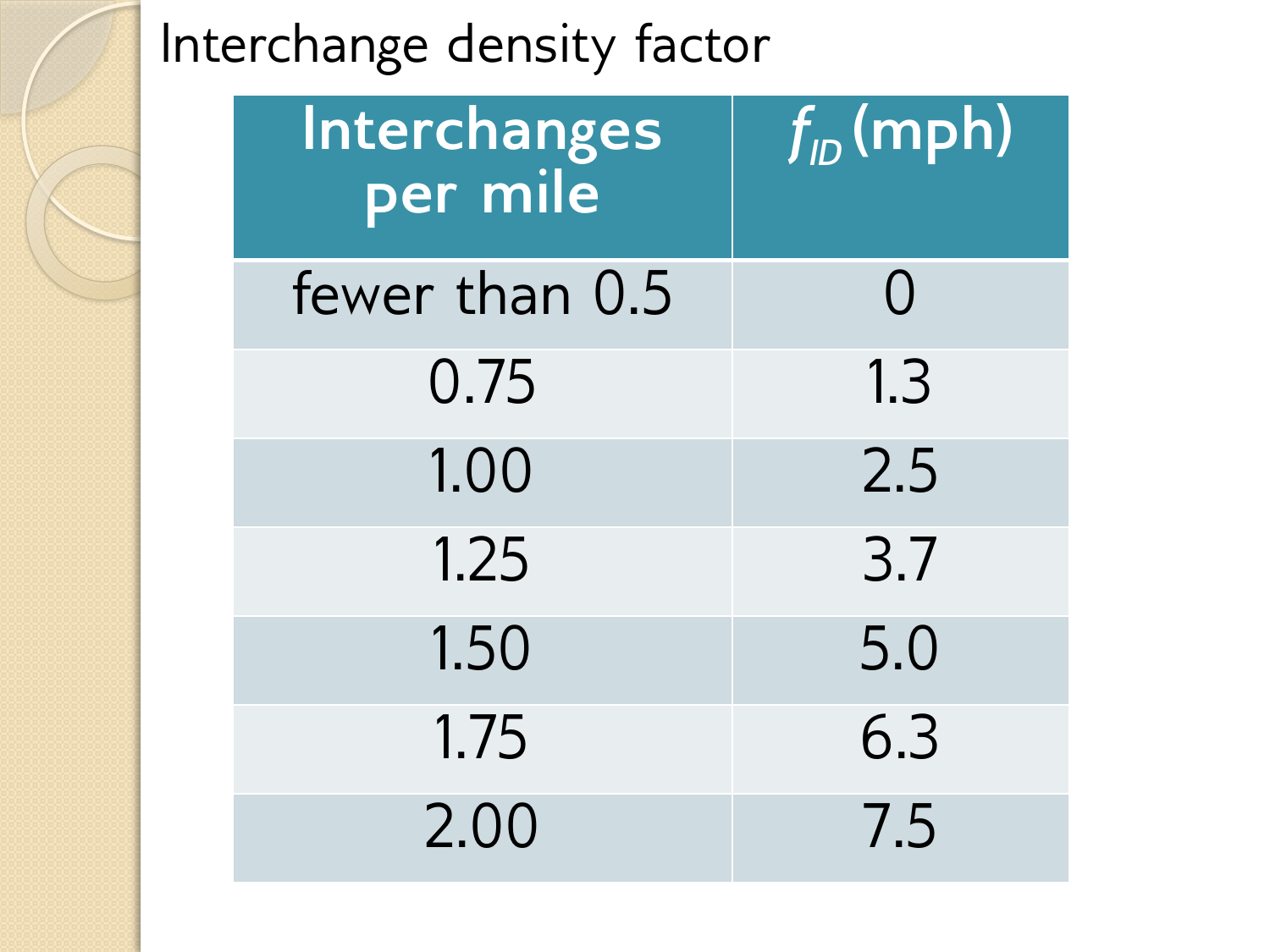

Interchange density factor
| Interchanges per mile | fID (mph) |
| --- | --- |
| fewer than 0.5 | 0 |
| 0.75 | 1.3 |
| 1.00 | 2.5 |
| 1.25 | 3.7 |
| 1.50 | 5.0 |
| 1.75 | 6.3 |
| 2.00 | 7.5 |